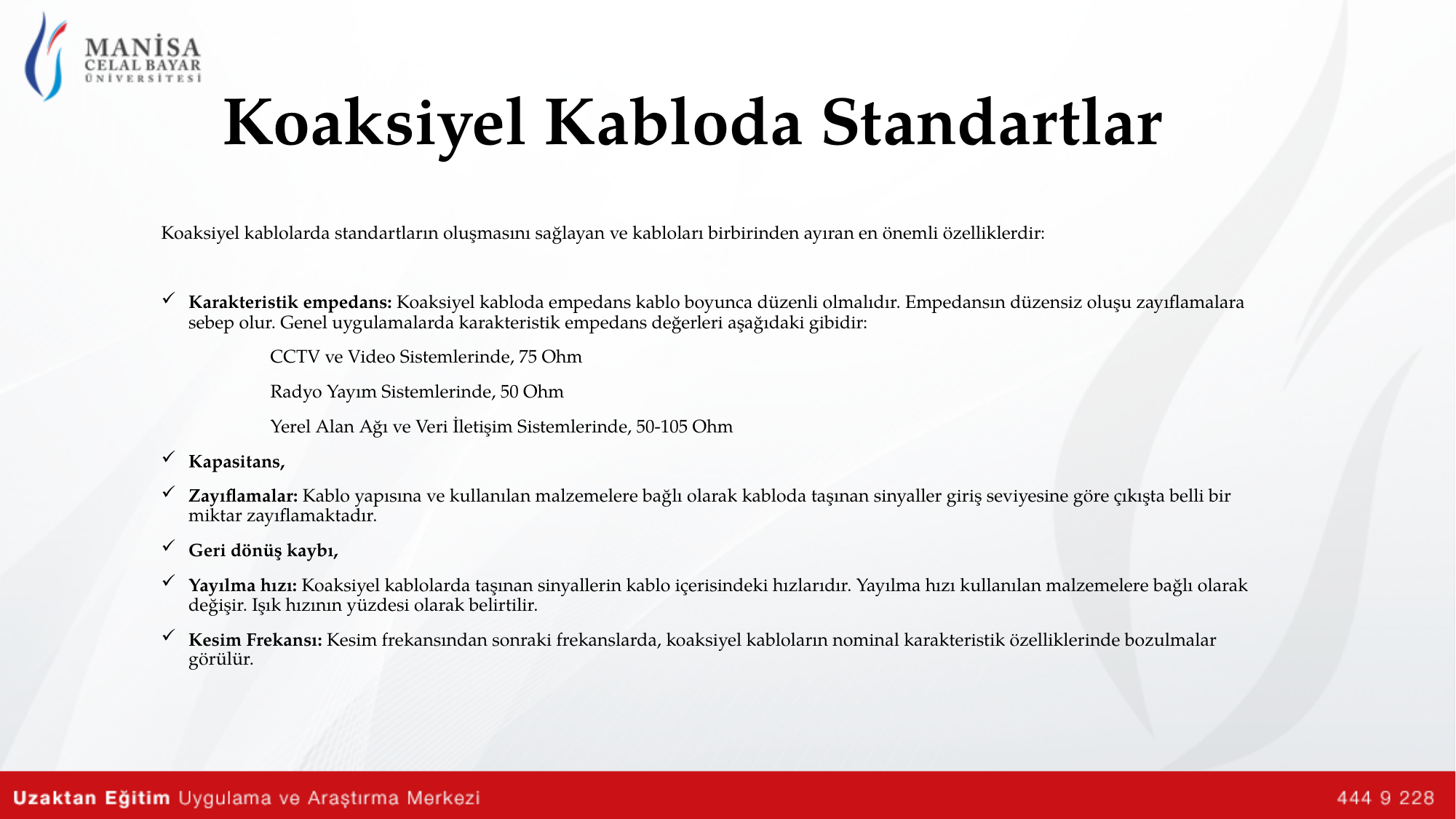

# Koaksiyel Kabloda Standartlar
Koaksiyel kablolarda standartların oluşmasını sağlayan ve kabloları birbirinden ayıran en önemli özelliklerdir:

Karakteristik empedans: Koaksiyel kabloda empedans kablo boyunca düzenli olmalıdır. Empedansın düzensiz oluşu zayıflamalara sebep olur. Genel uygulamalarda karakteristik empedans değerleri aşağıdaki gibidir:
	CCTV ve Video Sistemlerinde, 75 Ohm
	Radyo Yayım Sistemlerinde, 50 Ohm
	Yerel Alan Ağı ve Veri İletişim Sistemlerinde, 50-105 Ohm
Kapasitans,
Zayıflamalar: Kablo yapısına ve kullanılan malzemelere bağlı olarak kabloda taşınan sinyaller giriş seviyesine göre çıkışta belli bir miktar zayıflamaktadır.
Geri dönüş kaybı,
Yayılma hızı: Koaksiyel kablolarda taşınan sinyallerin kablo içerisindeki hızlarıdır. Yayılma hızı kullanılan malzemelere bağlı olarak değişir. Işık hızının yüzdesi olarak belirtilir.
Kesim Frekansı: Kesim frekansından sonraki frekanslarda, koaksiyel kabloların nominal karakteristik özelliklerinde bozulmalar görülür.